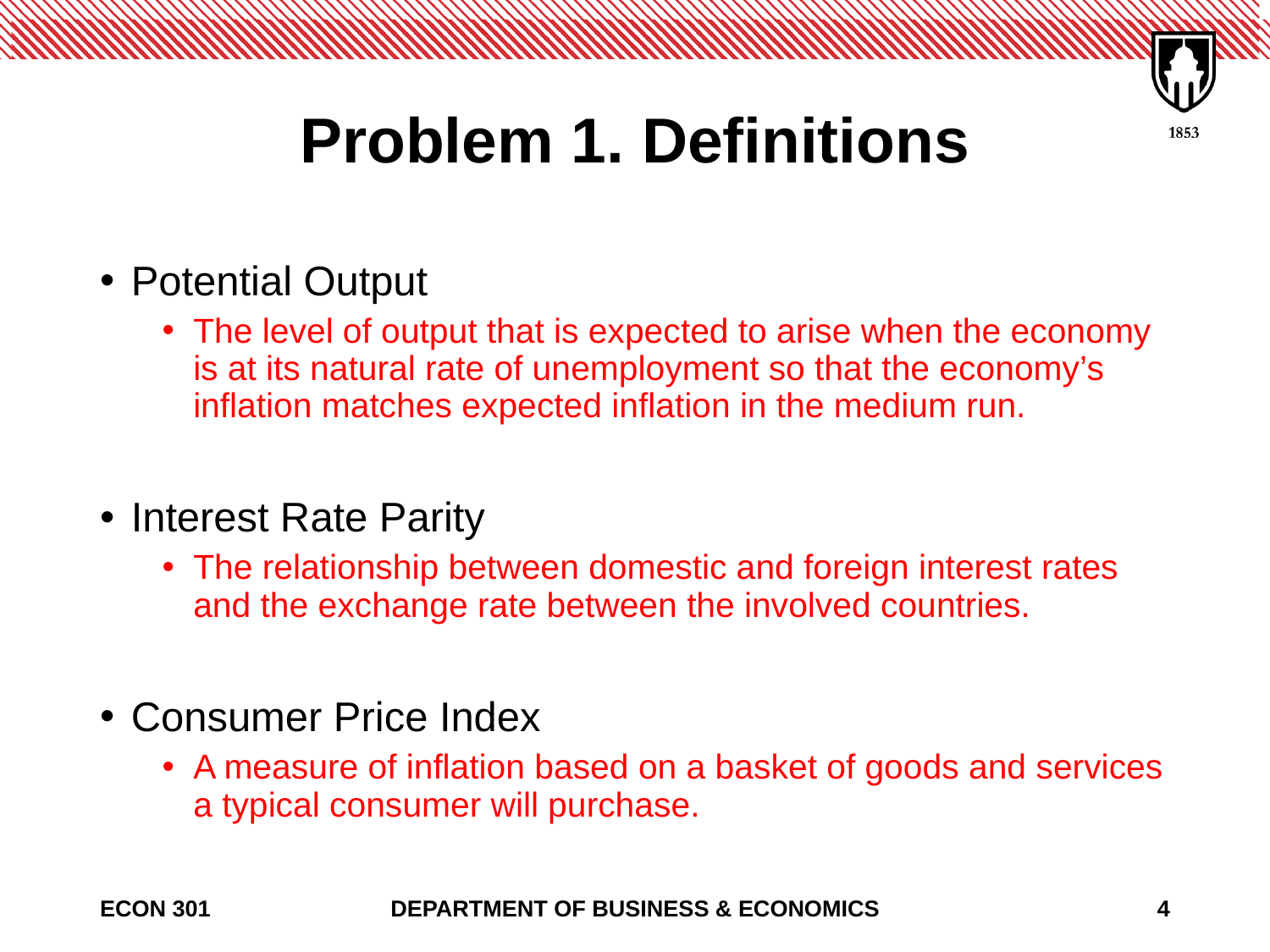

# Problem 1. Definitions
Potential Output
The level of output that is expected to arise when the economy is at its natural rate of unemployment so that the economy’s inflation matches expected inflation in the medium run.

Interest Rate Parity
The relationship between domestic and foreign interest rates and the exchange rate between the involved countries.

Consumer Price Index
A measure of inflation based on a basket of goods and services a typical consumer will purchase.
ECON 301
DEPARTMENT OF BUSINESS & ECONOMICS
4